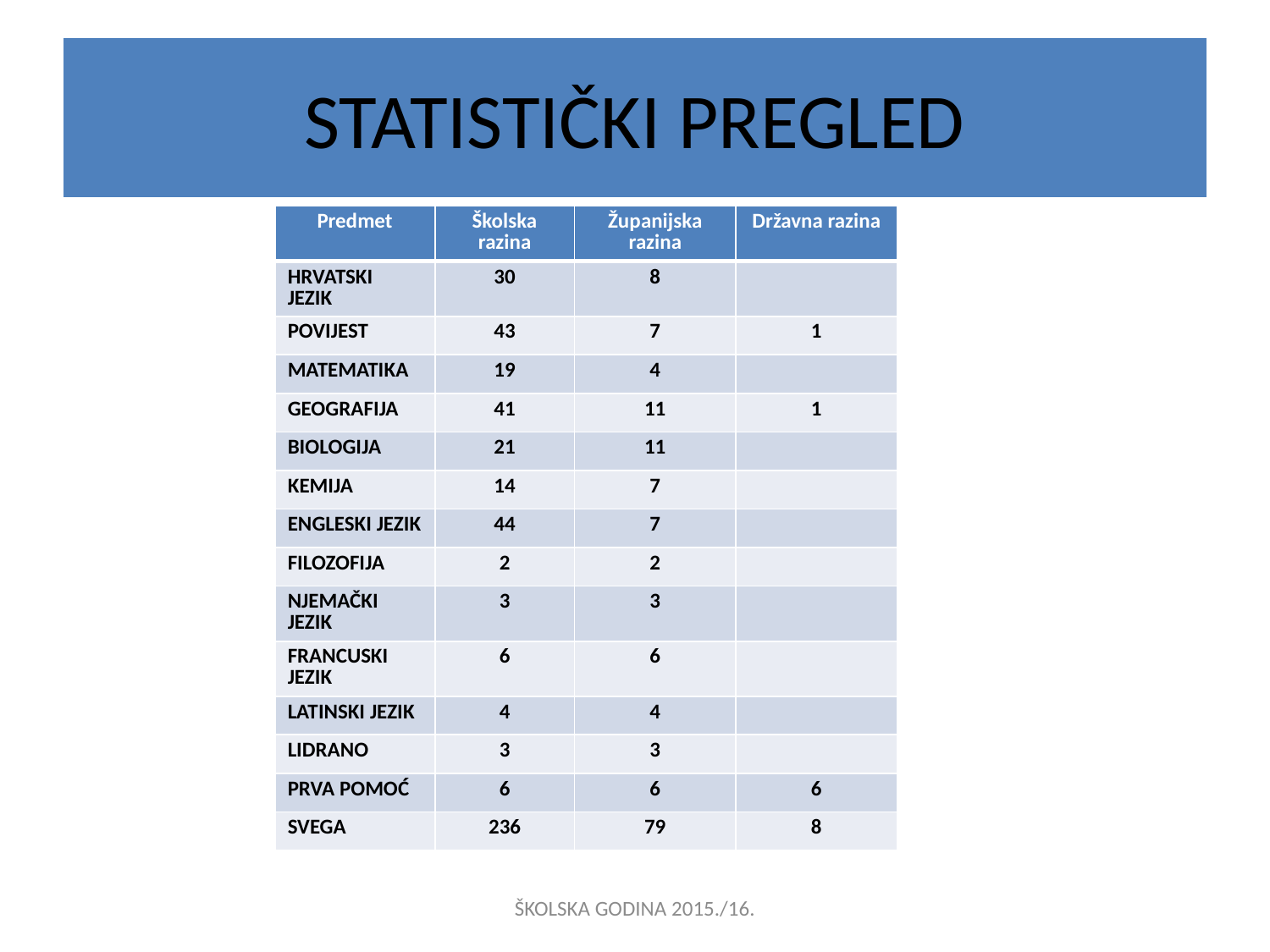

# STATISTIČKI PREGLED
| Predmet | Školska razina | Županijska razina | Državna razina |
| --- | --- | --- | --- |
| HRVATSKI JEZIK | 30 | 8 |  |
| POVIJEST | 43 | 7 | 1 |
| MATEMATIKA | 19 | 4 |  |
| GEOGRAFIJA | 41 | 11 | 1 |
| BIOLOGIJA | 21 | 11 |  |
| KEMIJA | 14 | 7 |  |
| ENGLESKI JEZIK | 44 | 7 |  |
| FILOZOFIJA | 2 | 2 |  |
| NJEMAČKI JEZIK | 3 | 3 |  |
| FRANCUSKI JEZIK | 6 | 6 |  |
| LATINSKI JEZIK | 4 | 4 |  |
| LIDRANO | 3 | 3 |  |
| PRVA POMOĆ | 6 | 6 | 6 |
| SVEGA | 236 | 79 | 8 |
ŠKOLSKA GODINA 2015./16.